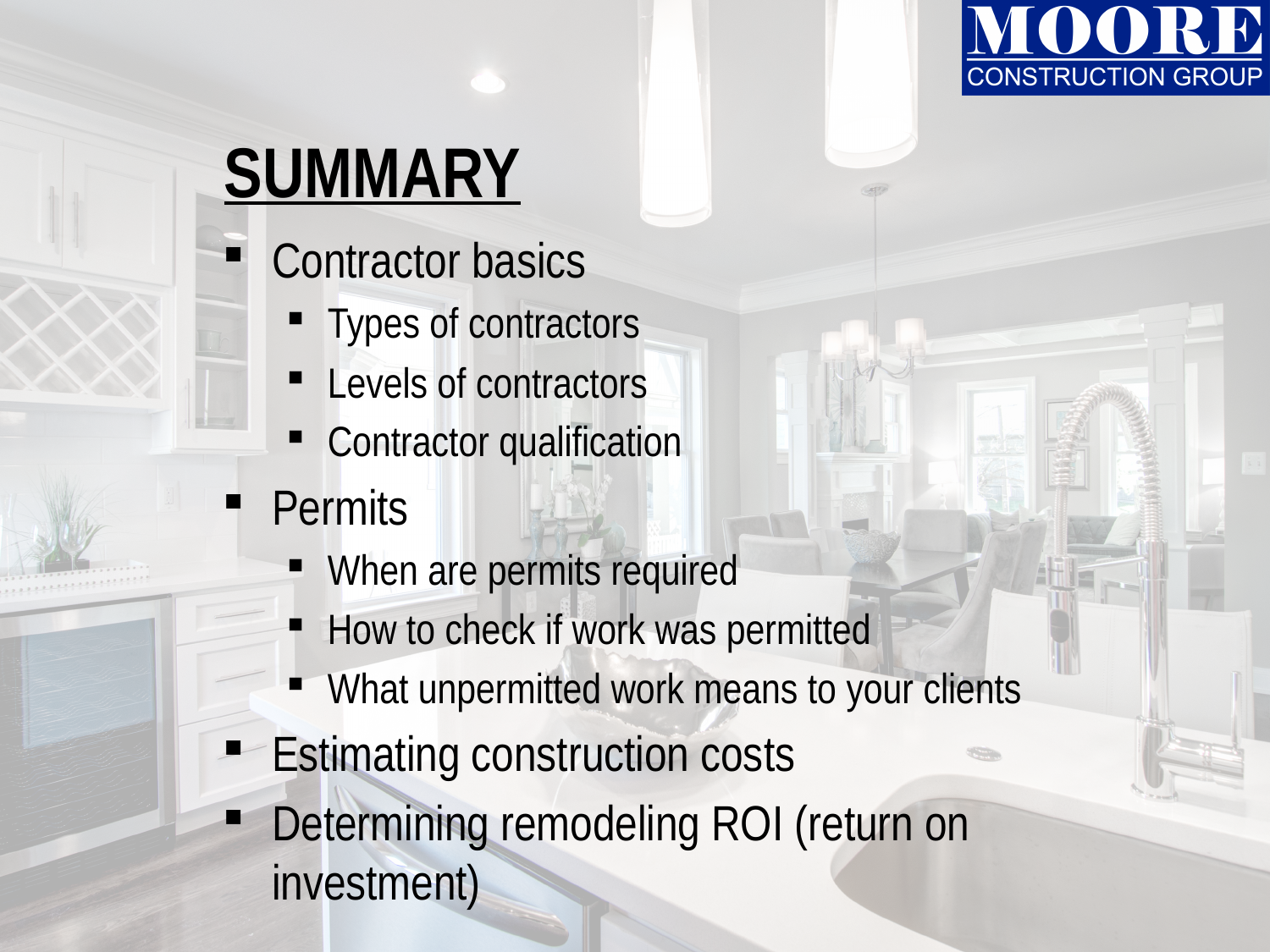

# SUMMARY
Contractor basics
Types of contractors
Levels of contractors
Contractor qualification
Permits
When are permits required
How to check if work was permitted
What unpermitted work means to your clients
Estimating construction costs
Determining remodeling ROI (return on investment)